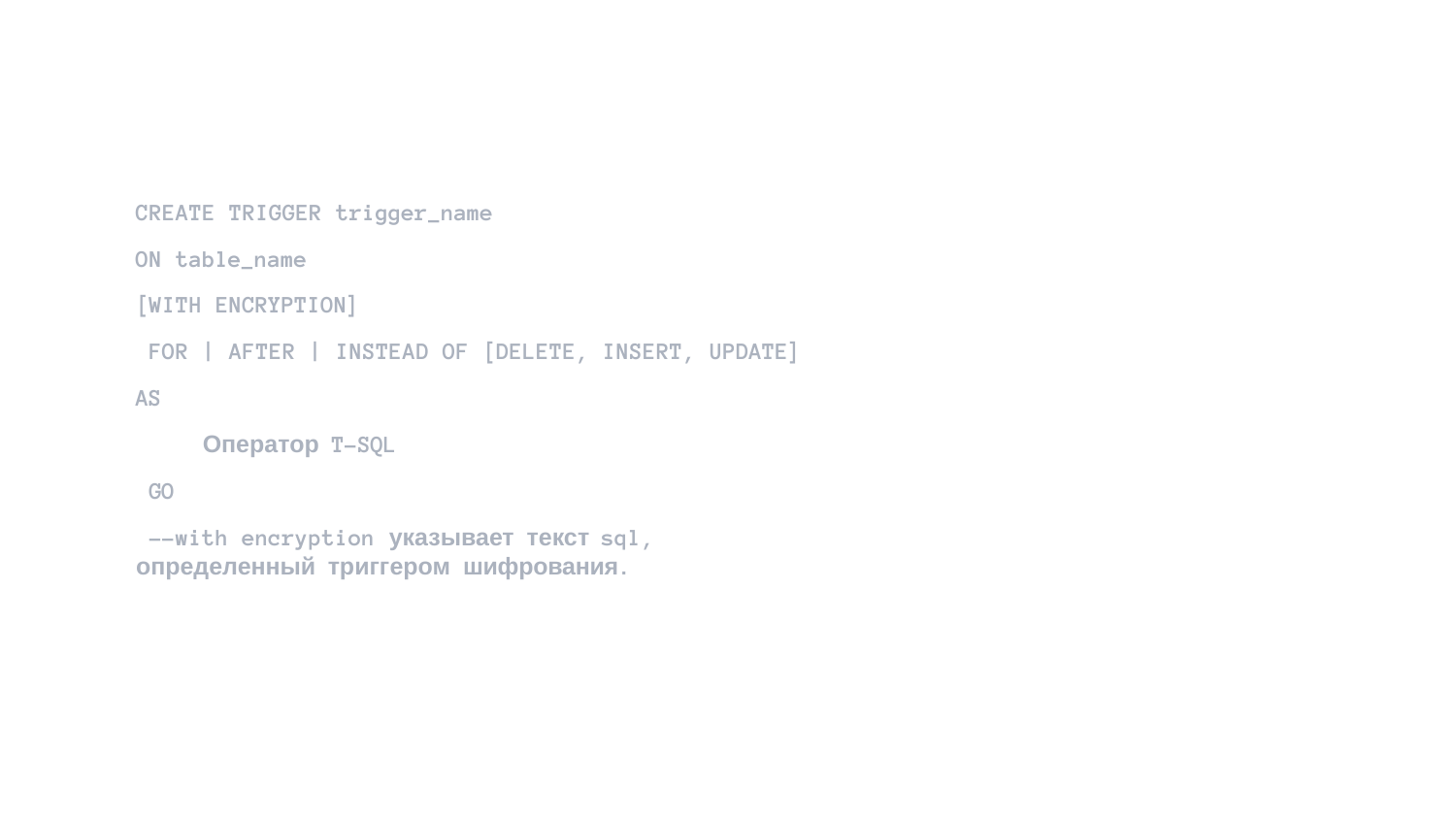

CREATE TRIGGER trigger_name
ON table_name [WITH ENCRYPTION]
FOR | AFTER | INSTEAD OF [DELETE, INSERT, UPDATE] AS
Оператор T-SQL
GO
--with encryption указывает текст sql, определенный триггером шифрования.